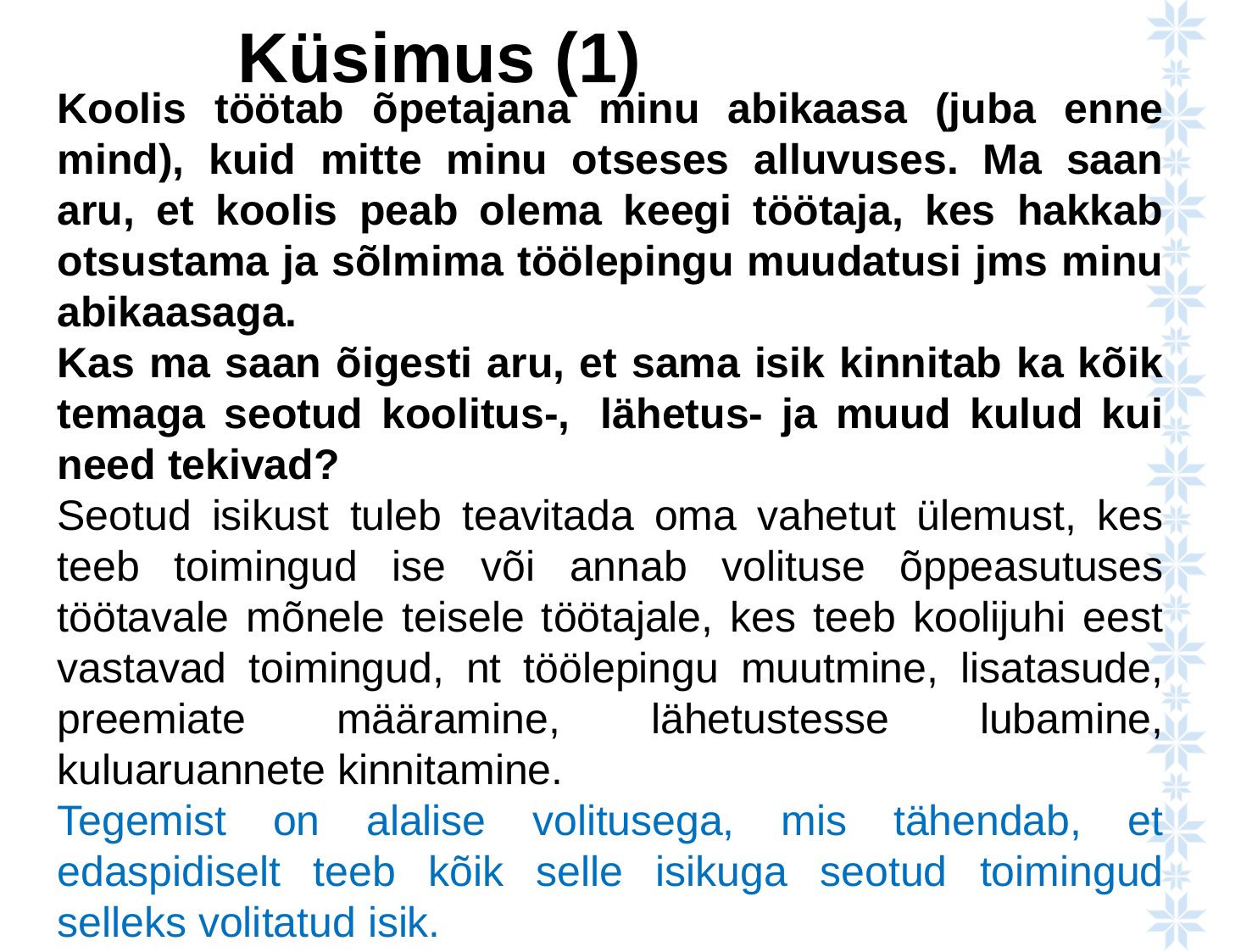

Küsimus (1)
Koolis töötab õpetajana minu abikaasa (juba enne mind), kuid mitte minu otseses alluvuses. Ma saan aru, et koolis peab olema keegi töötaja, kes hakkab otsustama ja sõlmima töölepingu muudatusi jms minu abikaasaga.
Kas ma saan õigesti aru, et sama isik kinnitab ka kõik temaga seotud koolitus-,  lähetus- ja muud kulud kui need tekivad?
Seotud isikust tuleb teavitada oma vahetut ülemust, kes teeb toimingud ise või annab volituse õppeasutuses töötavale mõnele teisele töötajale, kes teeb koolijuhi eest vastavad toimingud, nt töölepingu muutmine, lisatasude, preemiate määramine, lähetustesse lubamine, kuluaruannete kinnitamine.
Tegemist on alalise volitusega, mis tähendab, et edaspidiselt teeb kõik selle isikuga seotud toimingud selleks volitatud isik.